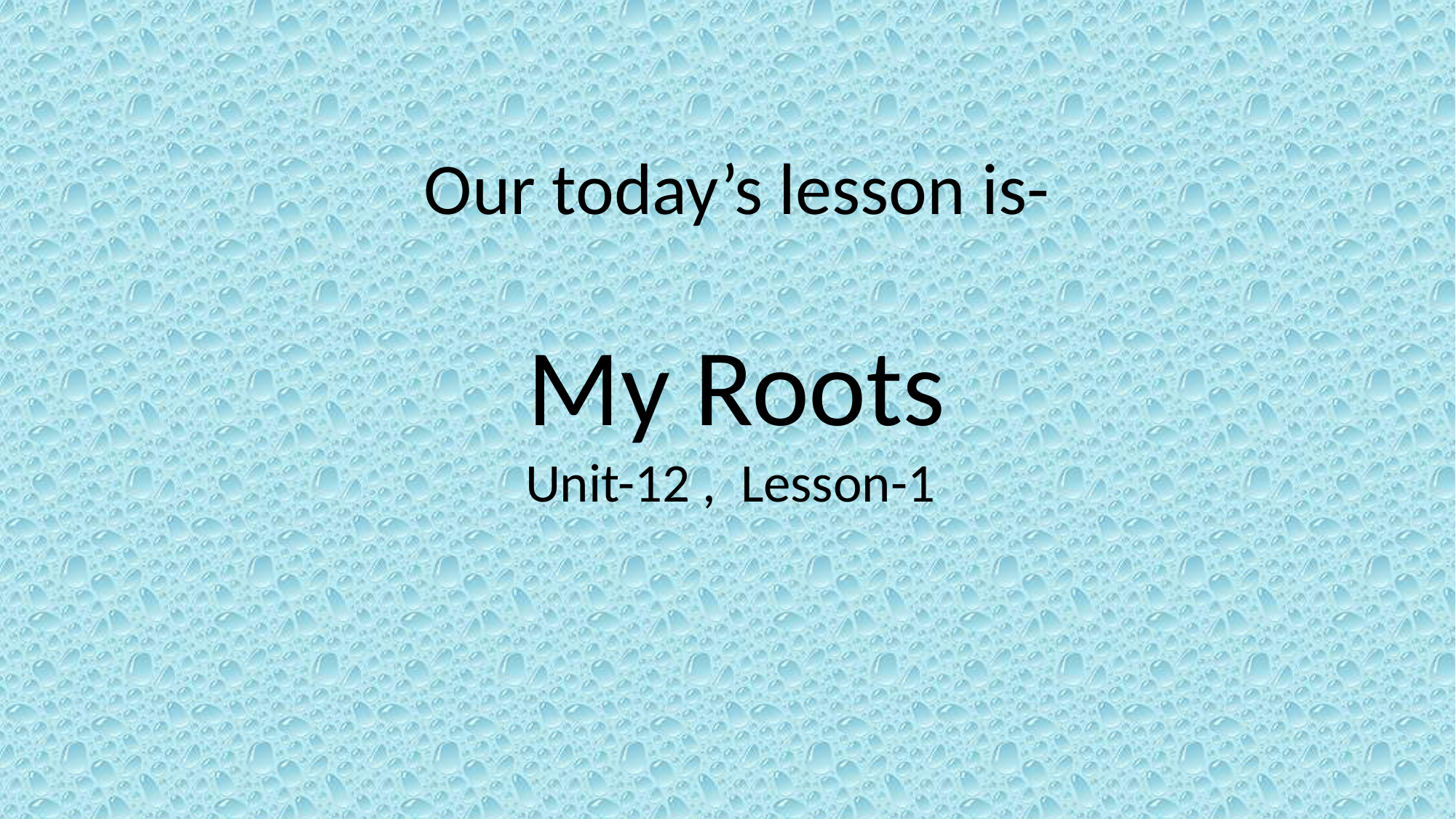

Our today’s lesson is-

My Roots
Unit-12 ,  Lesson-1